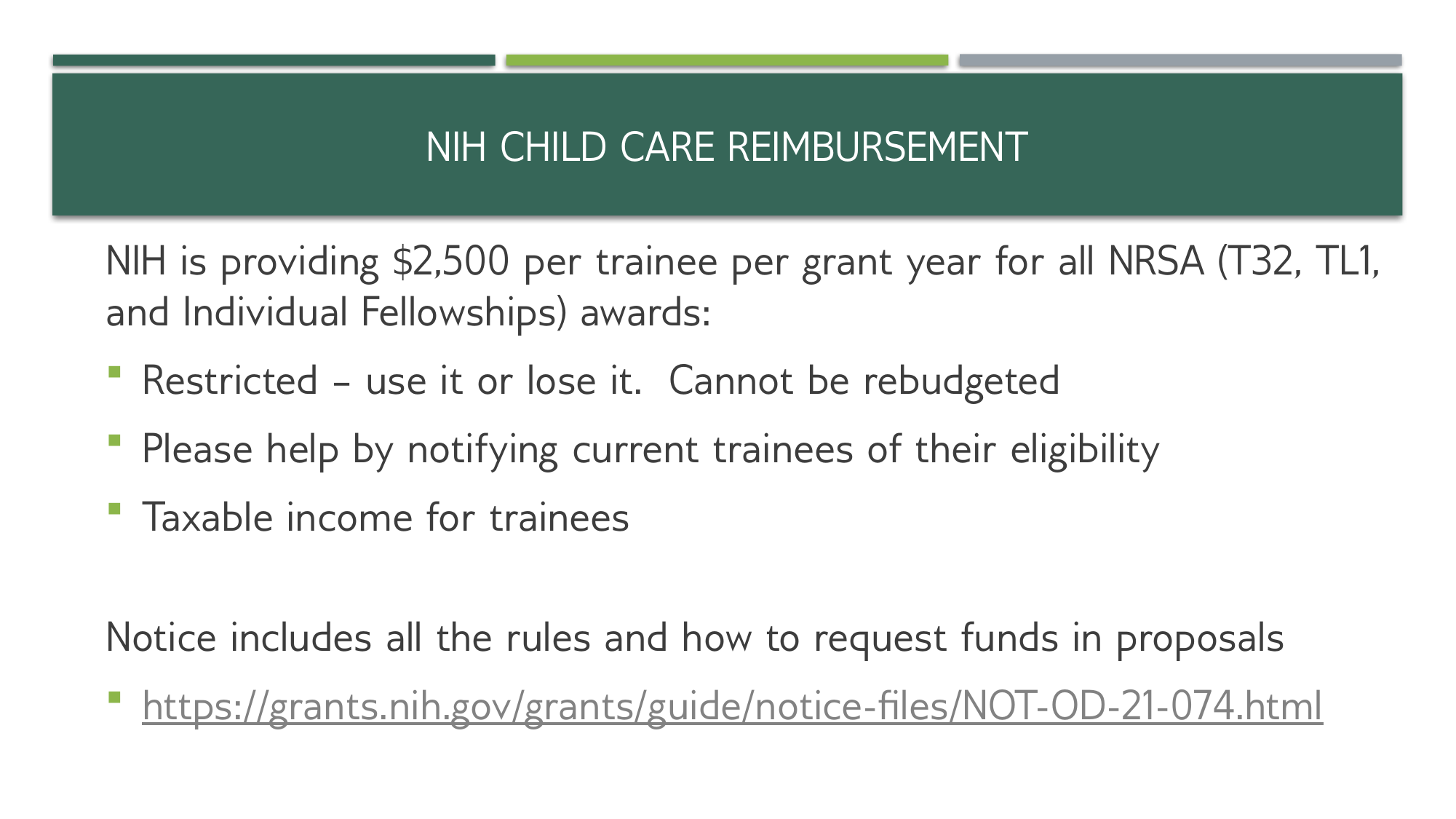

# NIH child care reimbursement
NIH is providing $2,500 per trainee per grant year for all NRSA (T32, TL1, and Individual Fellowships) awards:
Restricted – use it or lose it.  Cannot be rebudgeted
Please help by notifying current trainees of their eligibility
Taxable income for trainees

Notice includes all the rules and how to request funds in proposals
https://grants.nih.gov/grants/guide/notice-files/NOT-OD-21-074.html